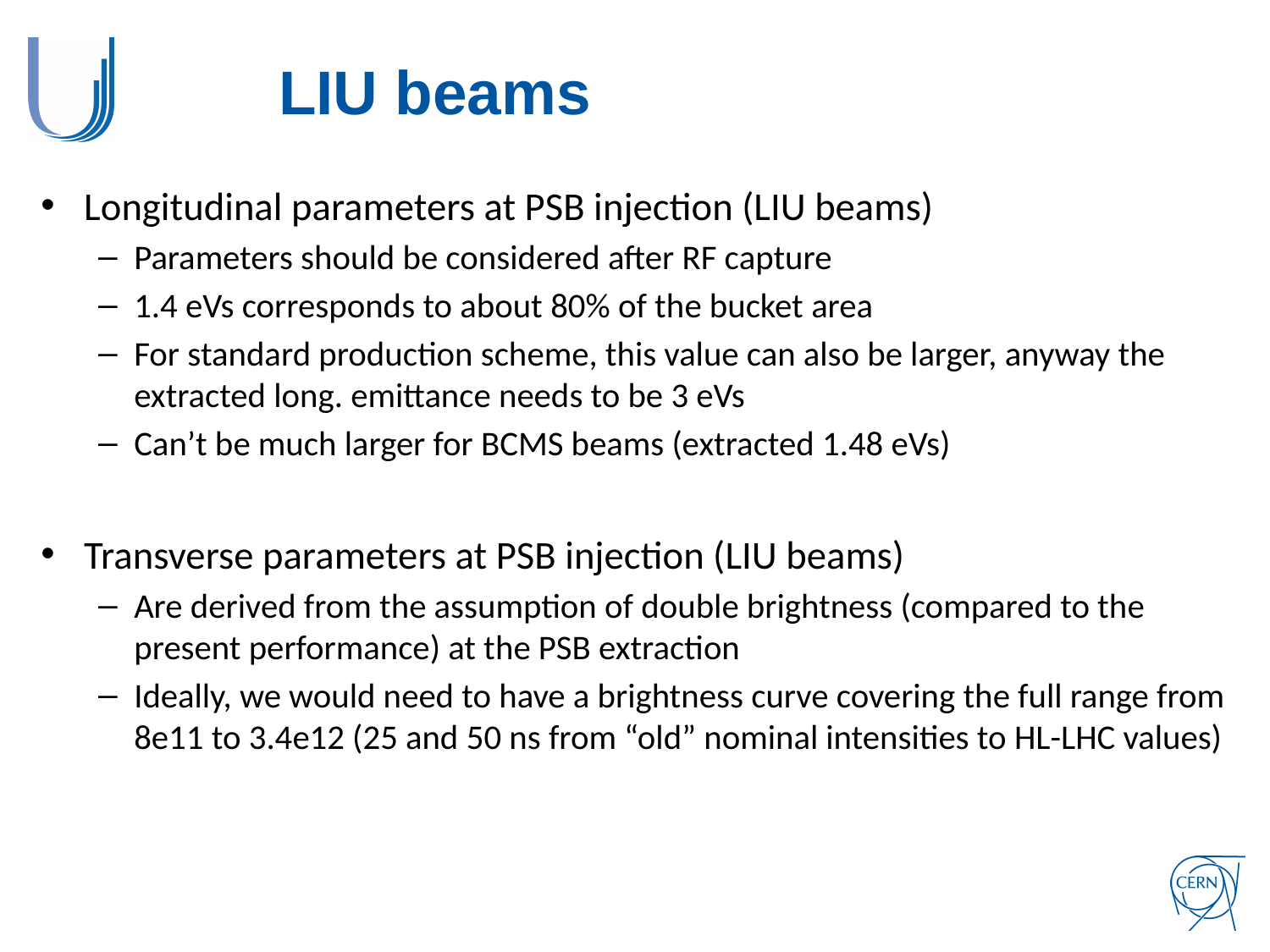

# LIU beams
Longitudinal parameters at PSB injection (LIU beams)
Parameters should be considered after RF capture
1.4 eVs corresponds to about 80% of the bucket area
For standard production scheme, this value can also be larger, anyway the extracted long. emittance needs to be 3 eVs
Can’t be much larger for BCMS beams (extracted 1.48 eVs)

Transverse parameters at PSB injection (LIU beams)
Are derived from the assumption of double brightness (compared to the present performance) at the PSB extraction
Ideally, we would need to have a brightness curve covering the full range from 8e11 to 3.4e12 (25 and 50 ns from “old” nominal intensities to HL-LHC values)